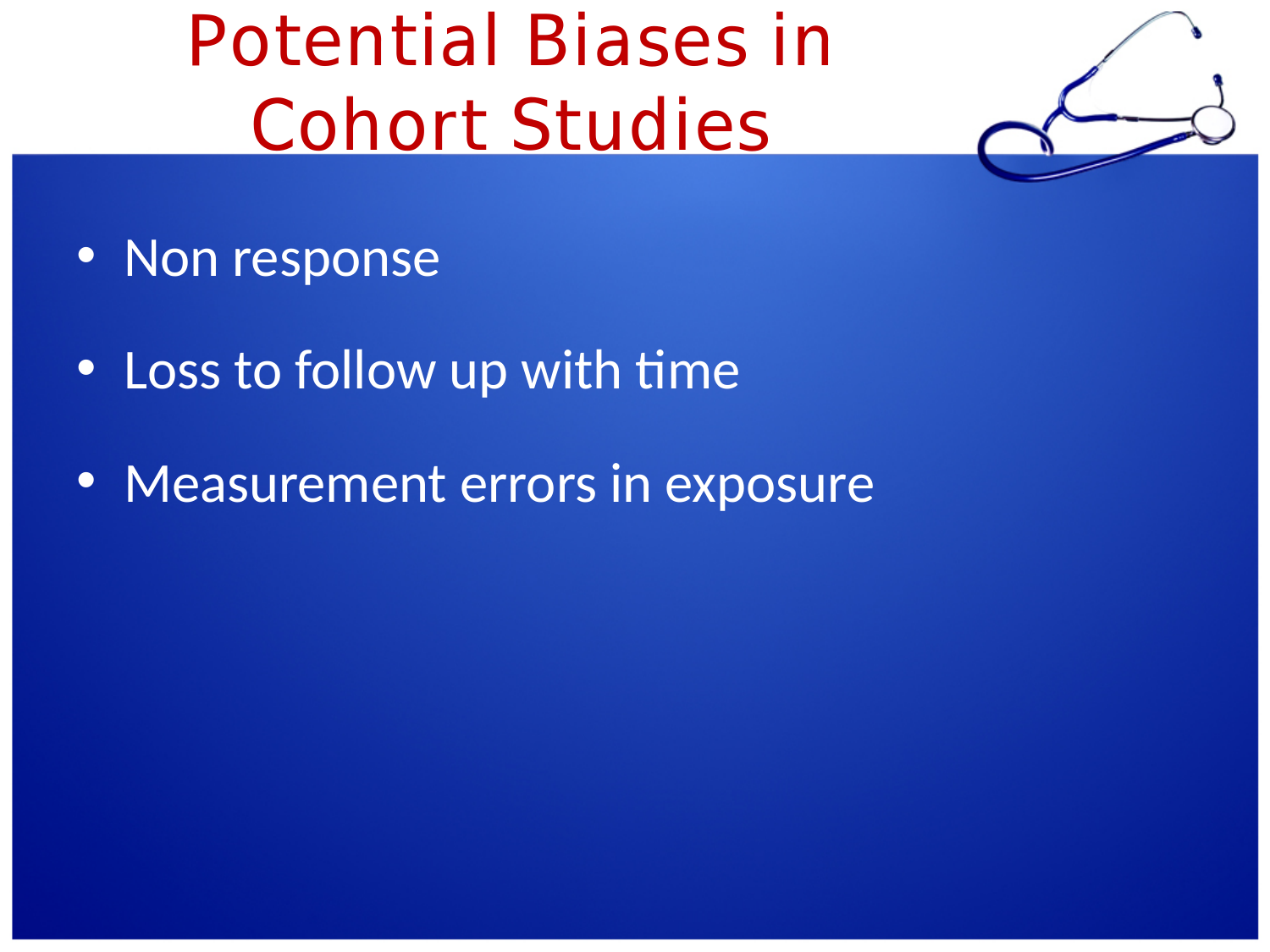

# Potential Biases in Cohort Studies
Non response
Loss to follow up with time
Measurement errors in exposure